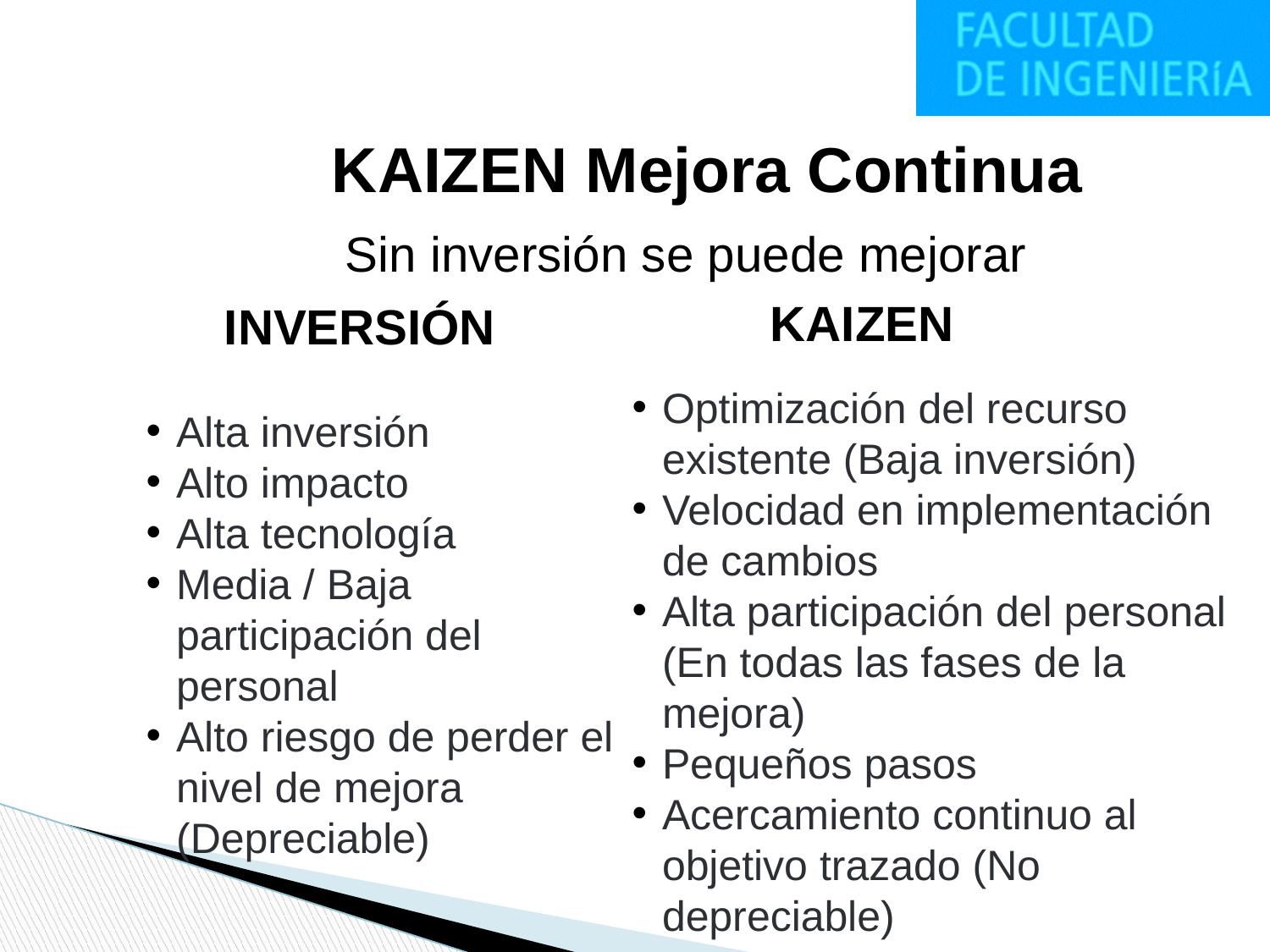

KAIZEN Mejora Continua
Sin inversión se puede mejorar
KAIZEN
INVERSIÓN
Optimización del recurso existente (Baja inversión)
Velocidad en implementación de cambios
Alta participación del personal (En todas las fases de la mejora)
Pequeños pasos
Acercamiento continuo al objetivo trazado (No depreciable)
Alta inversión
Alto impacto
Alta tecnología
Media / Baja participación del personal
Alto riesgo de perder el nivel de mejora (Depreciable)